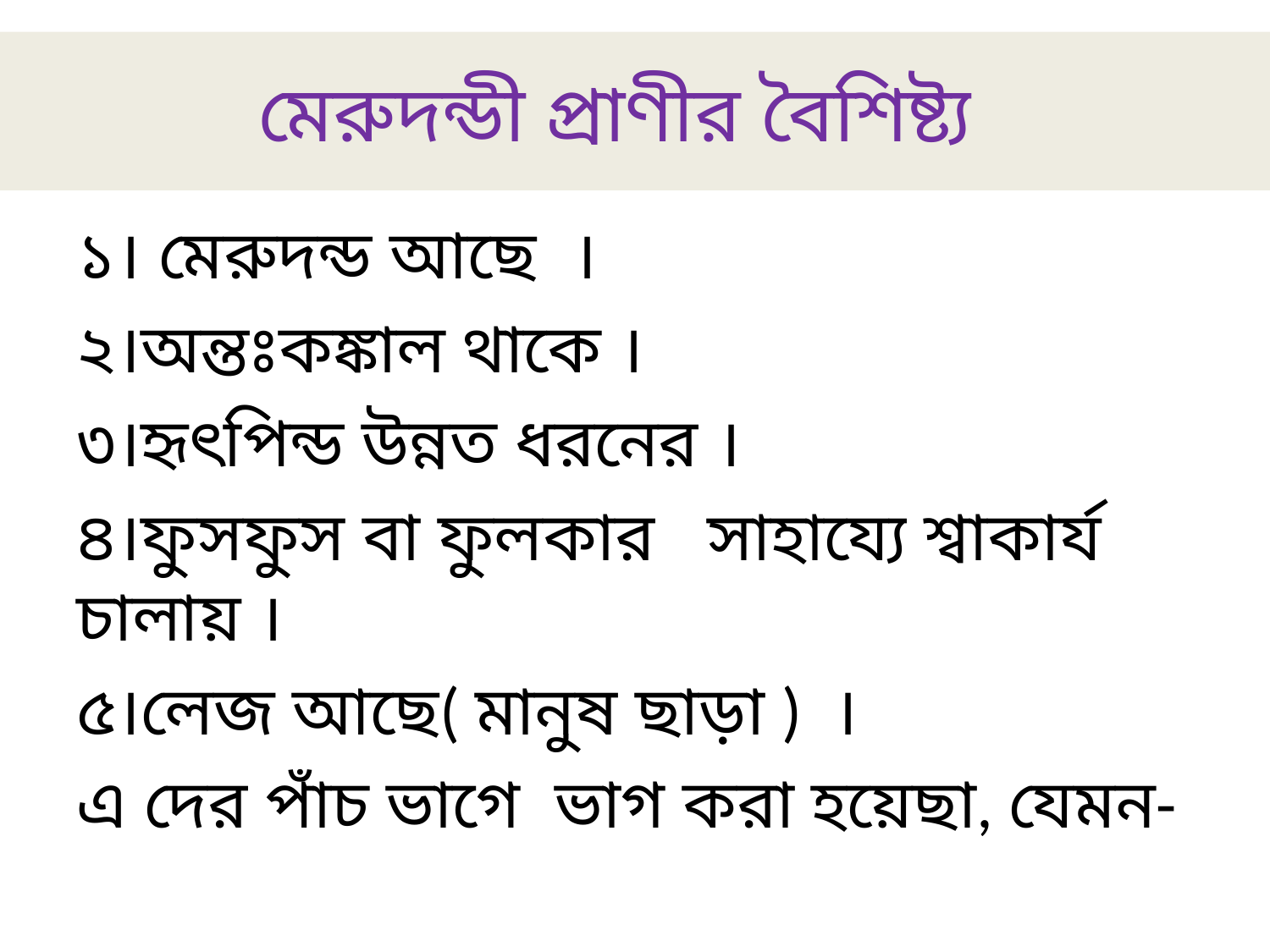

# মেরুদন্ডী প্রাণীর বৈশিষ্ট্য
১। মেরুদন্ড আছে  ।
২।অন্তঃকঙ্কাল থাকে ।
৩।হৃৎপিন্ড উন্নত ধরনের ।
৪।ফুসফুস বা ফুলকার   সাহায্যে শ্বাকার্য চালায় ।
৫।লেজ আছে( মানুষ ছাড়া )  ।
এ দের পাঁচ ভাগে  ভাগ করা হয়েছা, যেমন-